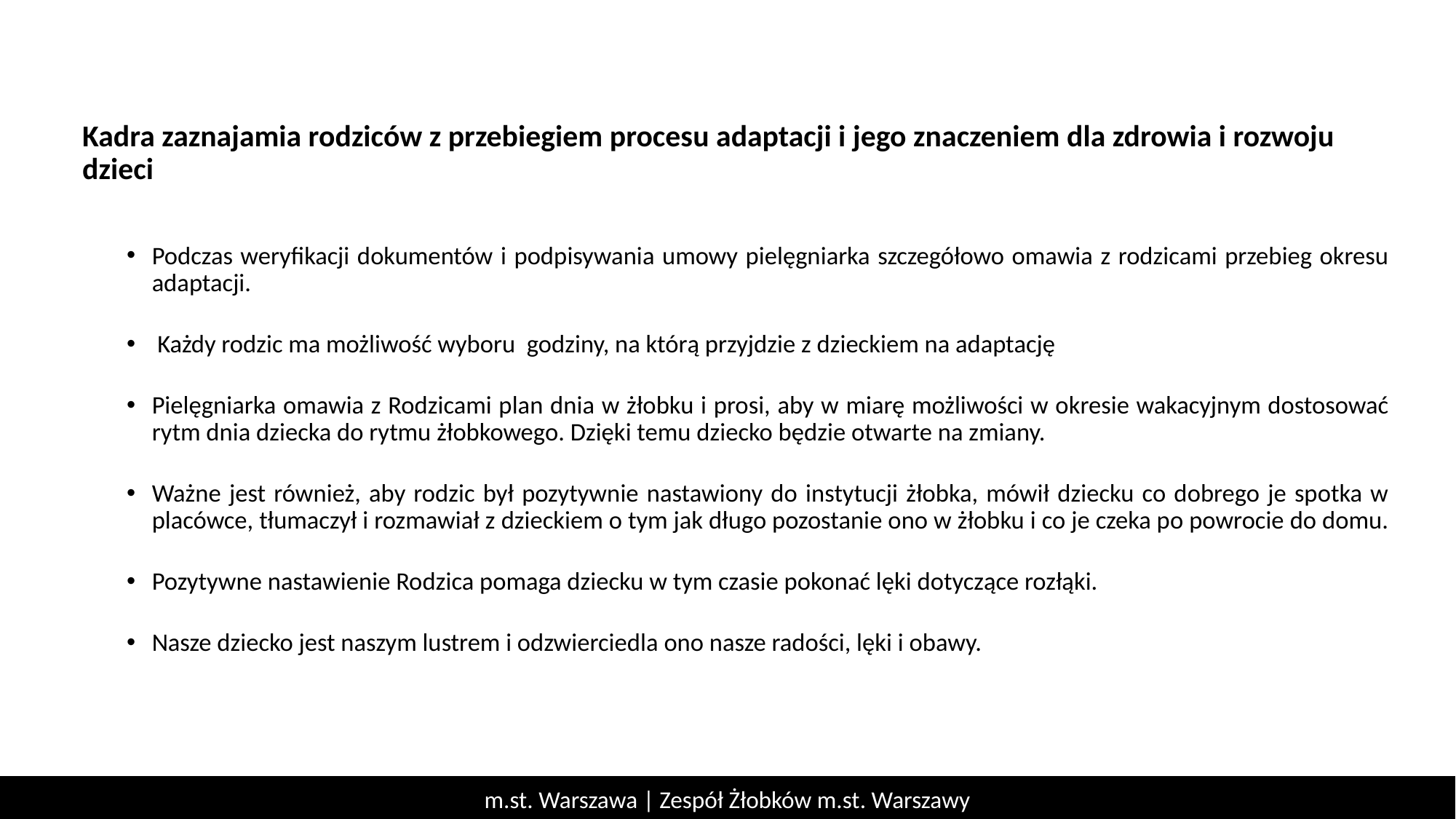

# Kadra zaznajamia rodziców z przebiegiem procesu adaptacji i jego znaczeniem dla zdrowia i rozwoju dzieci

Podczas weryfikacji dokumentów i podpisywania umowy pielęgniarka szczegółowo omawia z rodzicami przebieg okresu adaptacji.

 Każdy rodzic ma możliwość wyboru  godziny, na którą przyjdzie z dzieckiem na adaptację

Pielęgniarka omawia z Rodzicami plan dnia w żłobku i prosi, aby w miarę możliwości w okresie wakacyjnym dostosować rytm dnia dziecka do rytmu żłobkowego. Dzięki temu dziecko będzie otwarte na zmiany.

Ważne jest również, aby rodzic był pozytywnie nastawiony do instytucji żłobka, mówił dziecku co dobrego je spotka w placówce, tłumaczył i rozmawiał z dzieckiem o tym jak długo pozostanie ono w żłobku i co je czeka po powrocie do domu.

Pozytywne nastawienie Rodzica pomaga dziecku w tym czasie pokonać lęki dotyczące rozłąki.

Nasze dziecko jest naszym lustrem i odzwierciedla ono nasze radości, lęki i obawy.

m.st. Warszawa | Zespół Żłobków m.st. Warszawy